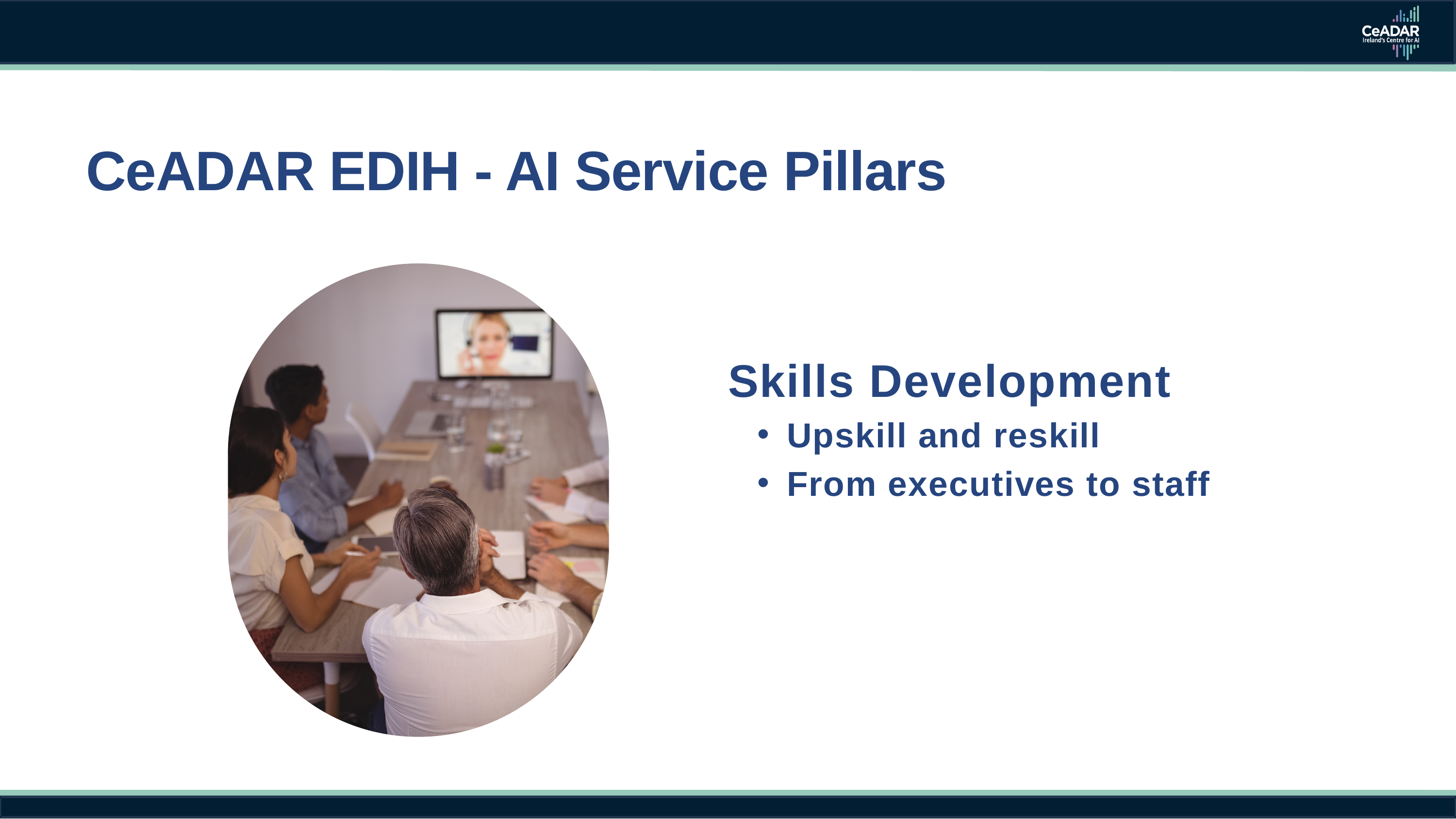

CeADAR EDIH - AI Service Pillars

Skills Development
Upskill and reskill
From executives to staff